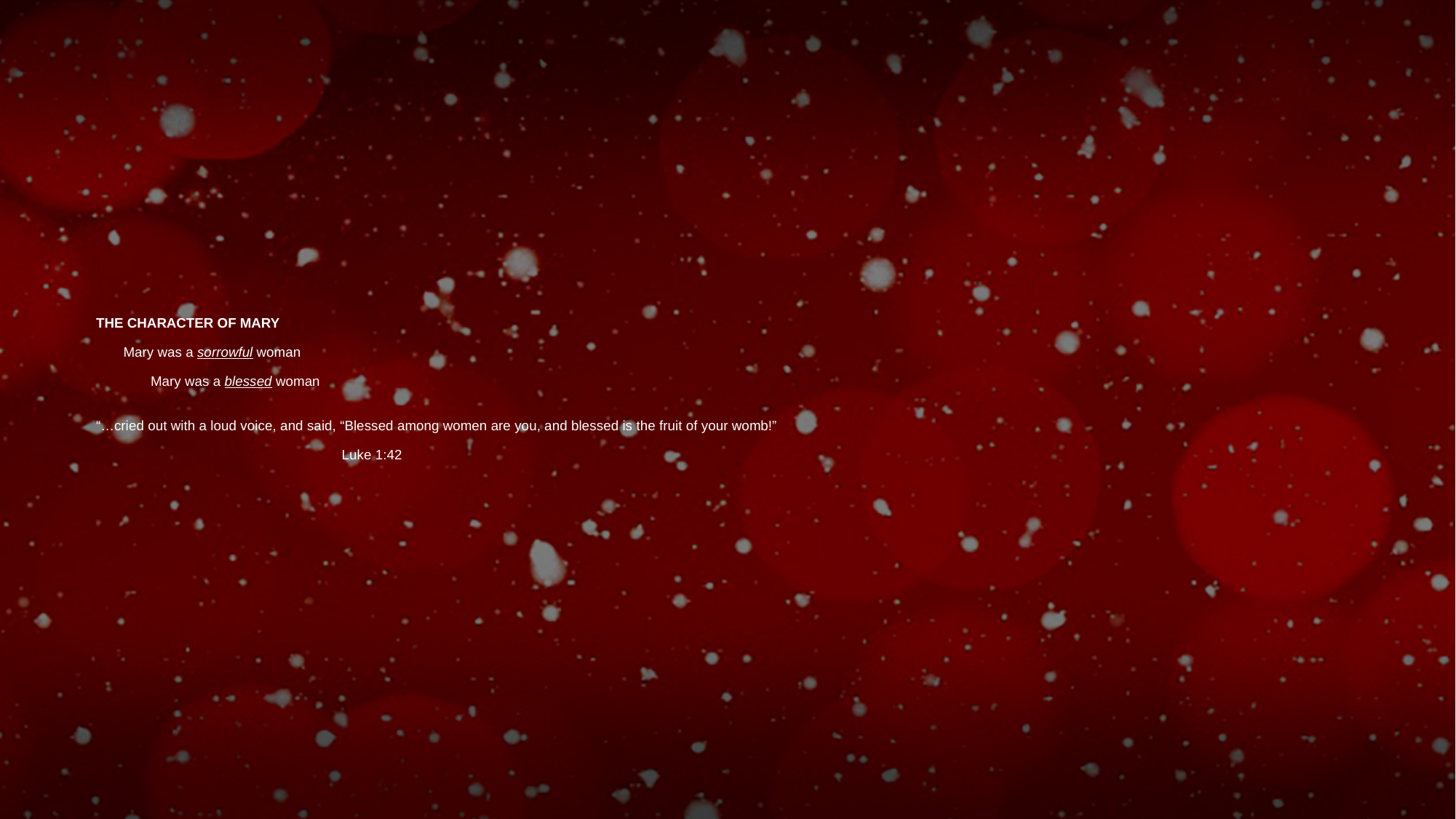

# THE CHARACTER OF MARY   Mary was a sorrowful woman Mary was a blessed woman

“…cried out with a loud voice, and said, “Blessed among women are you, and blessed is the fruit of your womb!”

									Luke 1:42